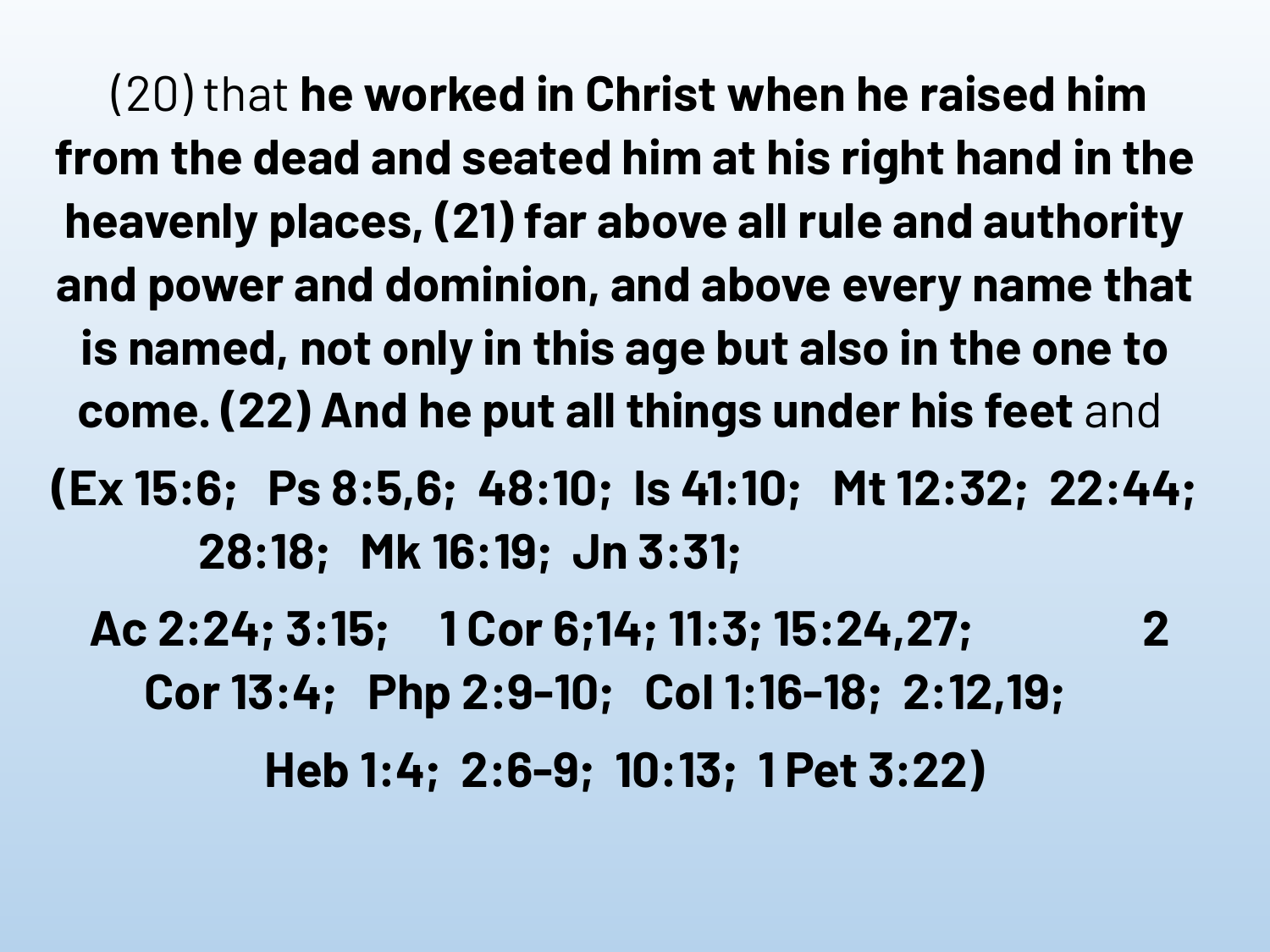

(20) that he worked in Christ when he raised him from the dead and seated him at his right hand in the heavenly places, (21) far above all rule and authority and power and dominion, and above every name that is named, not only in this age but also in the one to come. (22) And he put all things under his feet and
(Ex 15:6;   Ps 8:5,6;  48:10;  Is 41:10;   Mt 12:32;  22:44; 28:18;   Mk 16:19;  Jn 3:31;
 Ac 2:24; 3:15;     1 Cor 6;14; 11:3; 15:24,27;                 2 Cor 13:4;   Php 2:9-10;   Col 1:16-18;  2:12,19;
 Heb 1:4;  2:6-9;  10:13;  1 Pet 3:22)